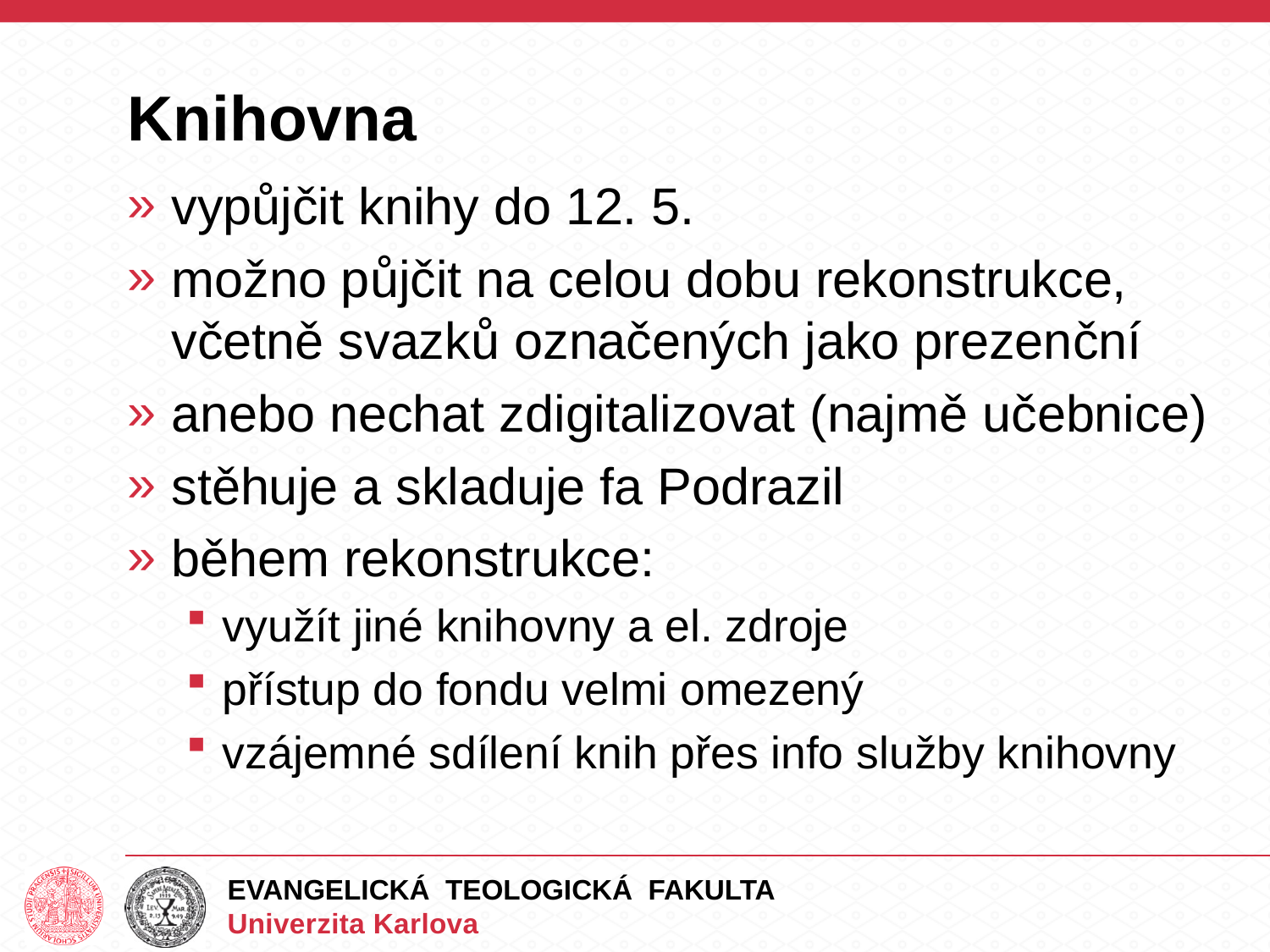

# Knihovna
vypůjčit knihy do 12. 5.
možno půjčit na celou dobu rekonstrukce, včetně svazků označených jako prezenční
anebo nechat zdigitalizovat (najmě učebnice)
stěhuje a skladuje fa Podrazil
během rekonstrukce:
využít jiné knihovny a el. zdroje
přístup do fondu velmi omezený
vzájemné sdílení knih přes info služby knihovny